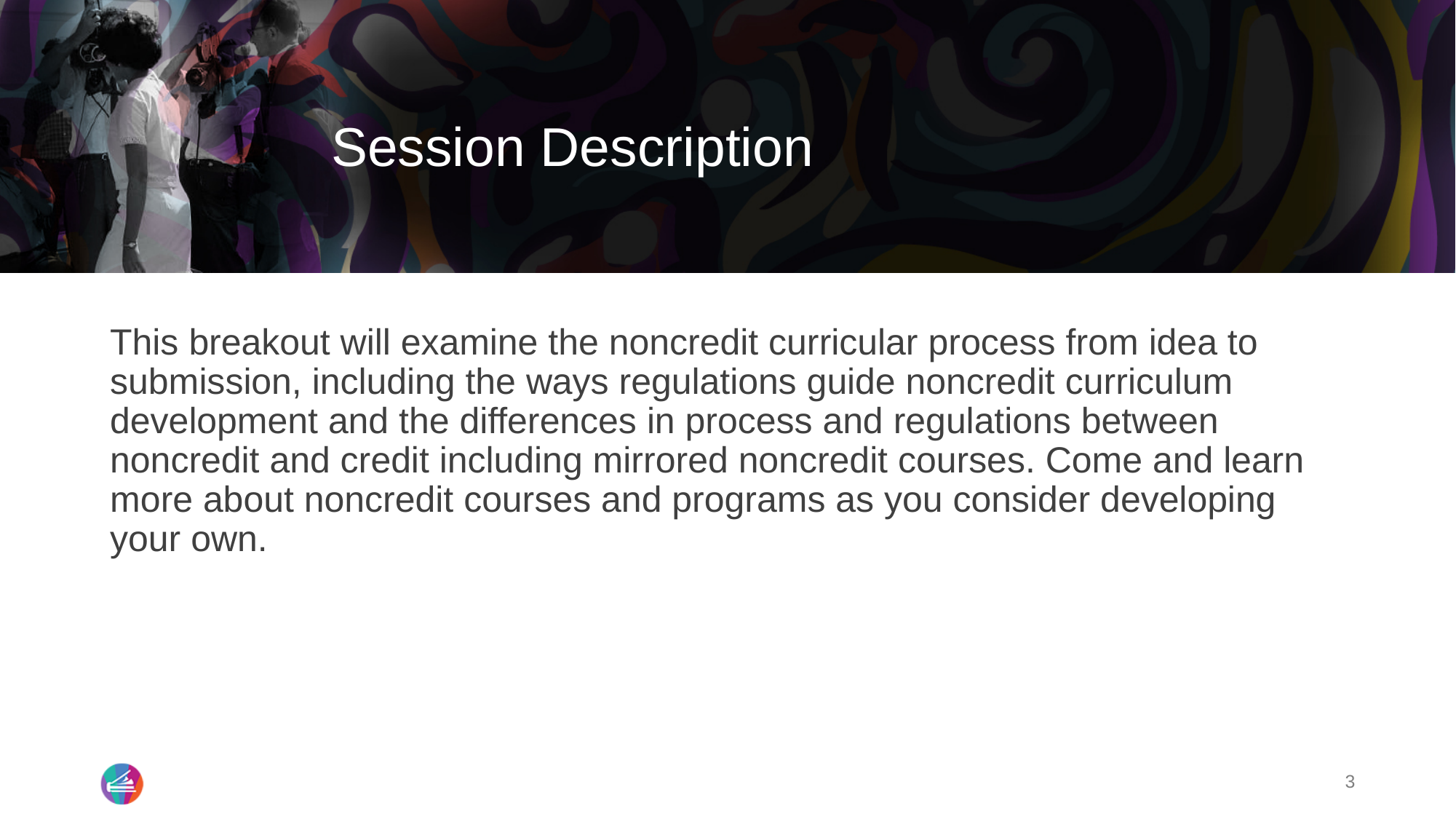

# Session Description
This breakout will examine the noncredit curricular process from idea to submission, including the ways regulations guide noncredit curriculum development and the differences in process and regulations between noncredit and credit including mirrored noncredit courses. Come and learn more about noncredit courses and programs as you consider developing your own.

3